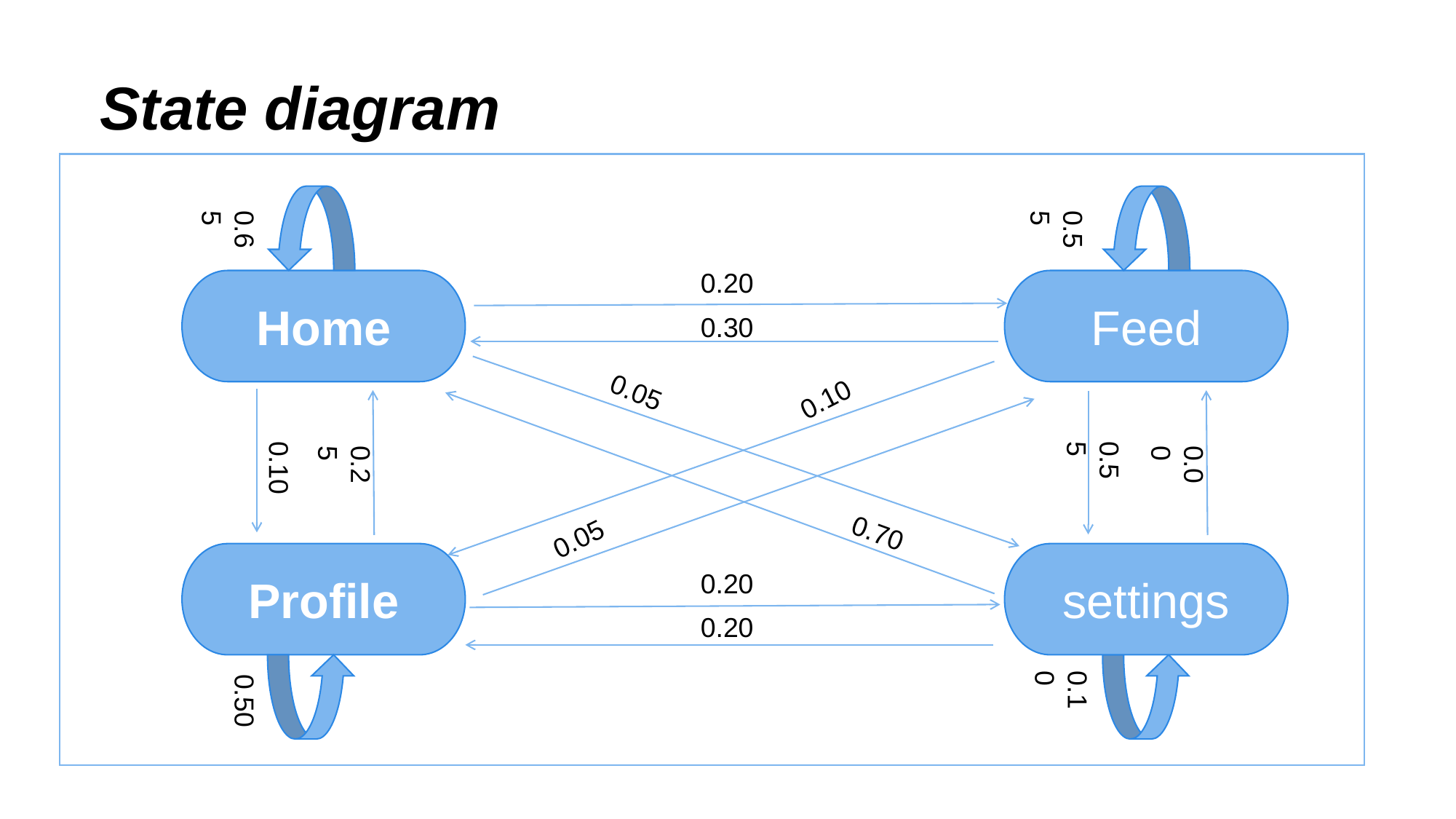

# State diagram

0.65
0.55
0.20
Home
Feed
0.30
0.05
0.10
0.10
0.55
0.25
0.00
0.05
0.70
Profile
settings
0.20
0.20

0.10
0.50